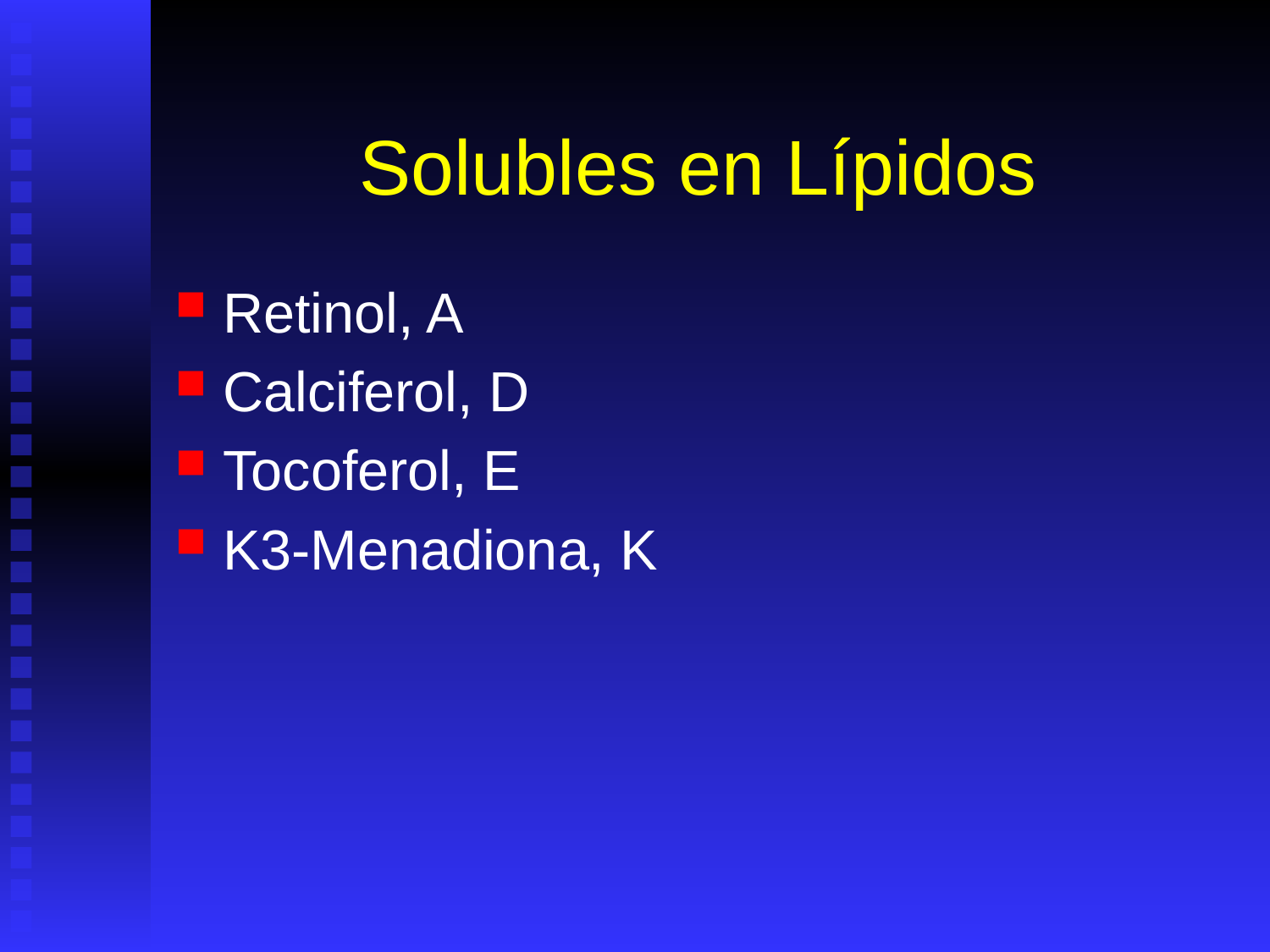

# Solubles en Lípidos
Retinol, A
Calciferol, D
Tocoferol, E
K3-Menadiona, K